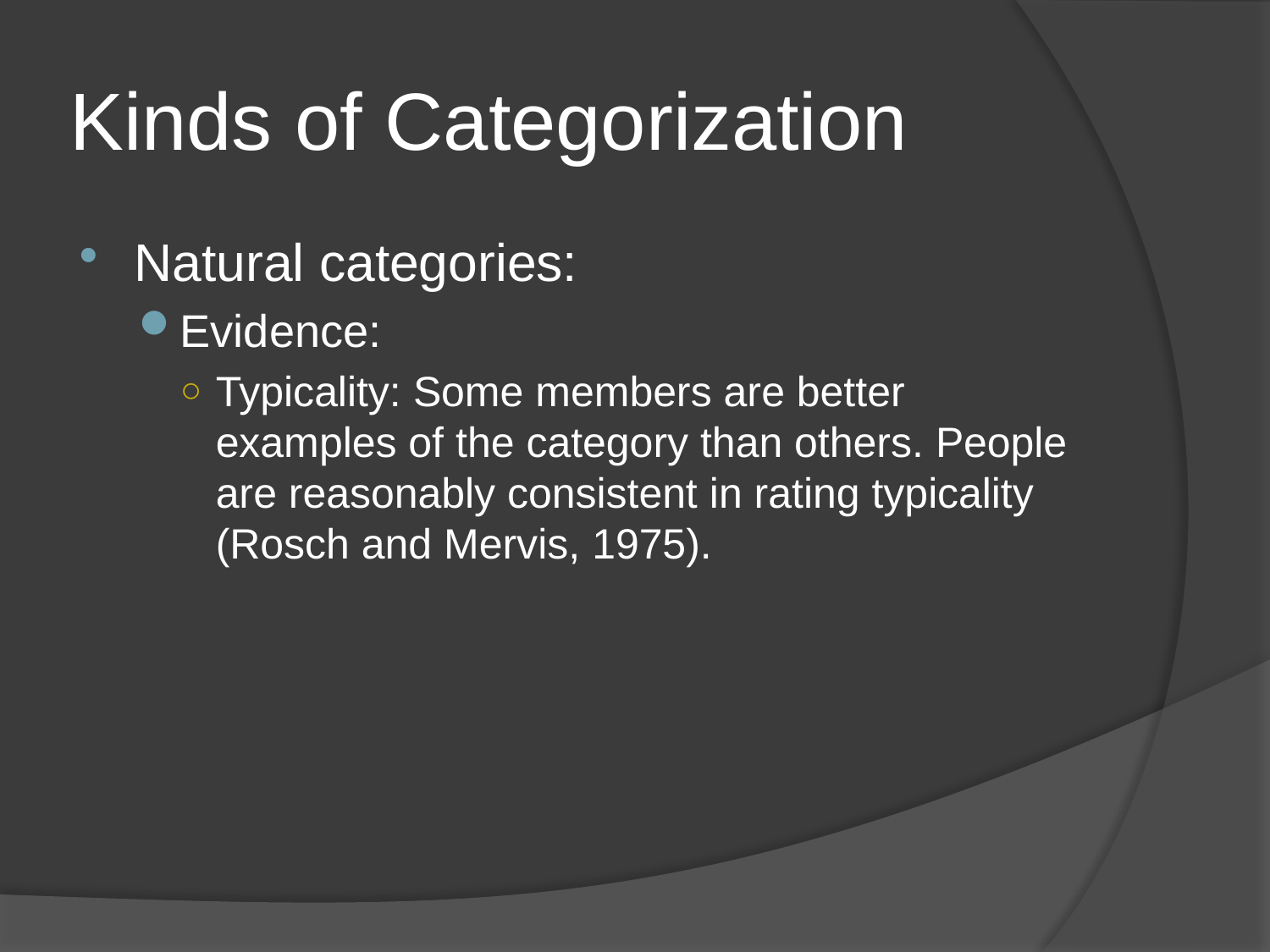

# Kinds of Categorization
Natural categories:
Evidence:
Typicality: Some members are better examples of the category than others. People are reasonably consistent in rating typicality (Rosch and Mervis, 1975).